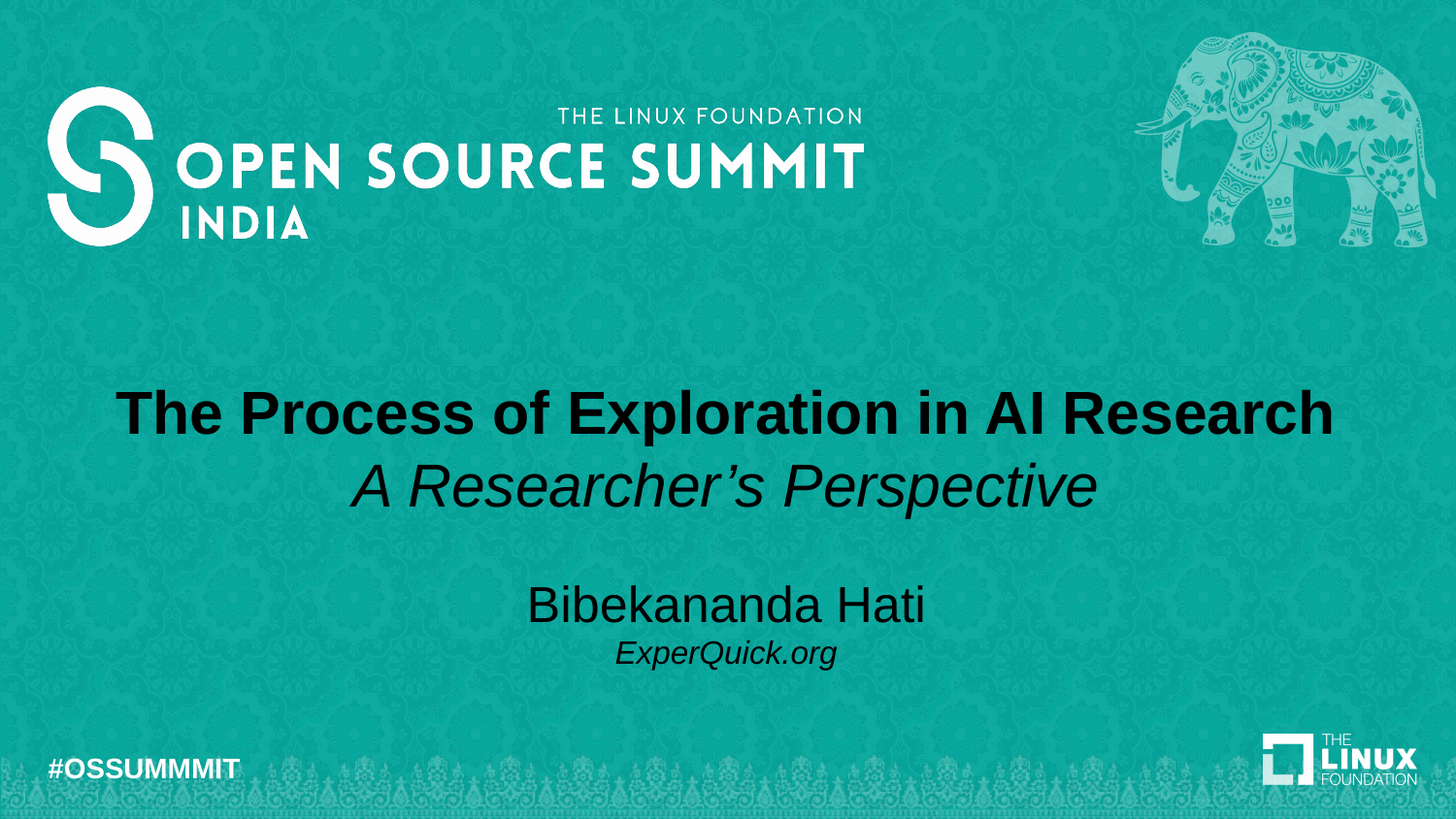

The Process of Exploration in AI Research
A Researcher’s Perspective
Bibekananda Hati
ExperQuick.org